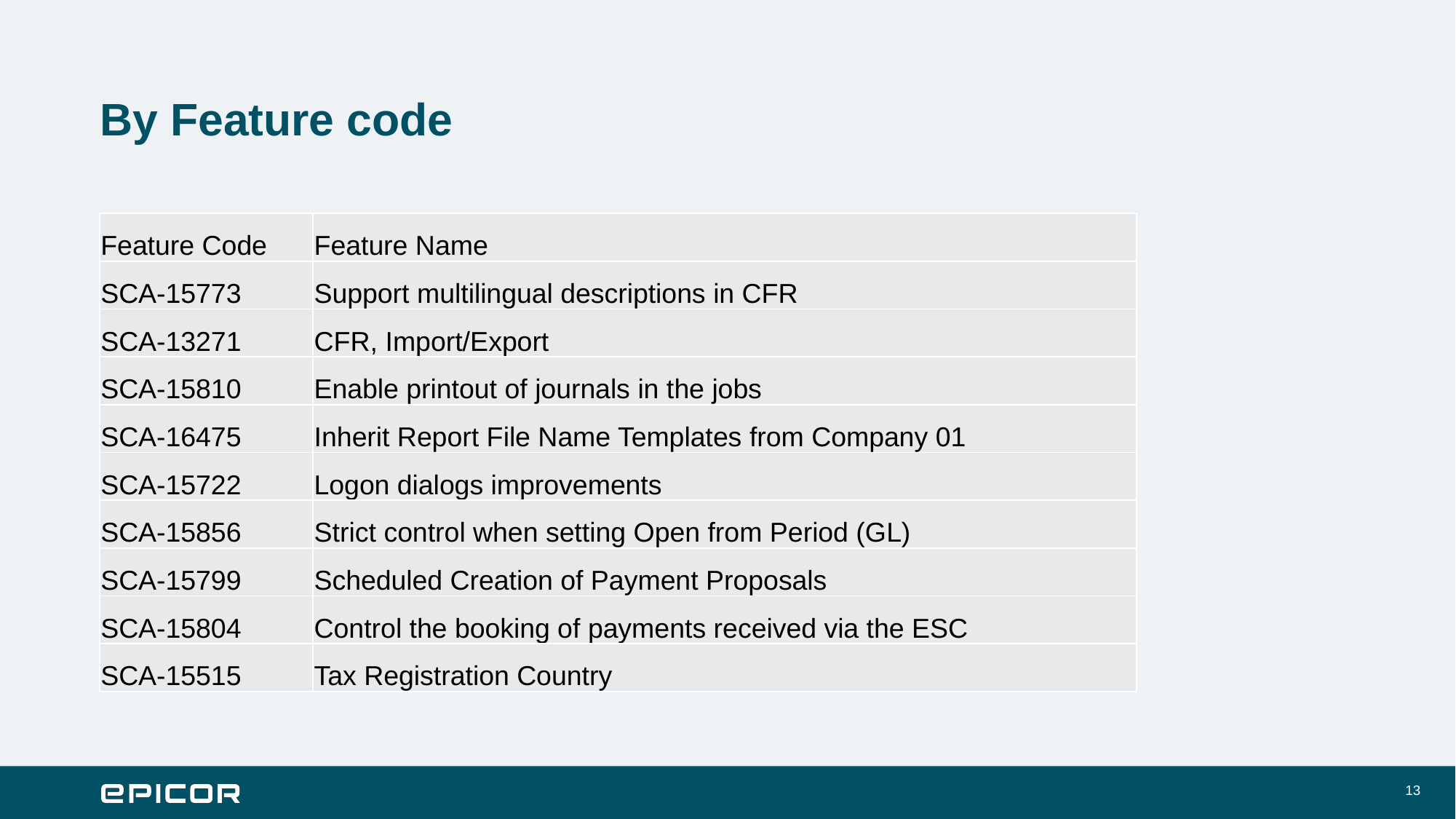

# By Feature code
| Feature Code | Feature Name |
| --- | --- |
| SCA-15773 | Support multilingual descriptions in CFR |
| SCA-13271 | CFR, Import/Export |
| SCA-15810 | Enable printout of journals in the jobs |
| SCA-16475 | Inherit Report File Name Templates from Company 01 |
| SCA-15722 | Logon dialogs improvements |
| SCA-15856 | Strict control when setting Open from Period (GL) |
| SCA-15799 | Scheduled Creation of Payment Proposals |
| SCA-15804 | Control the booking of payments received via the ESC |
| SCA-15515 | Tax Registration Country |
13